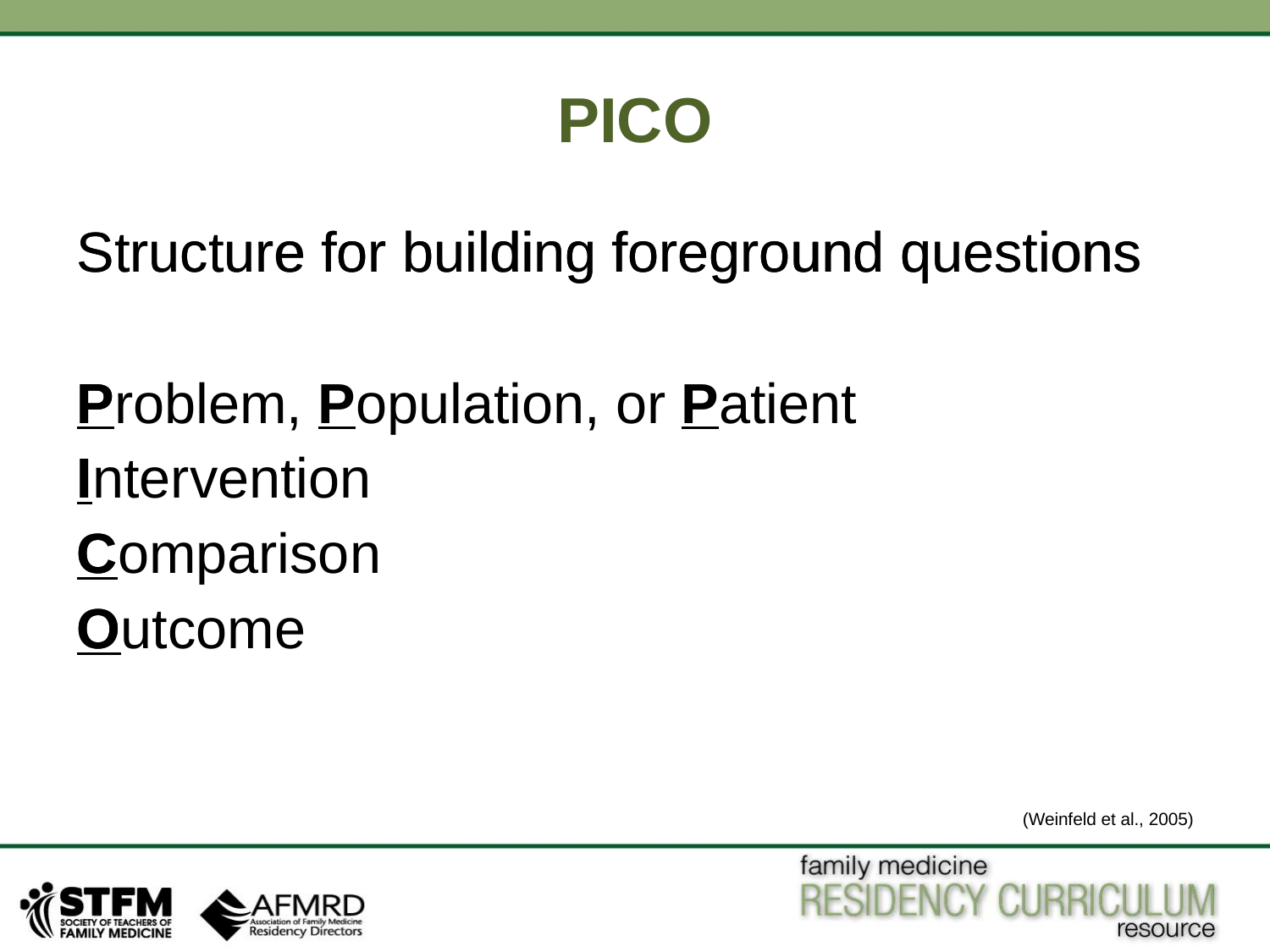

# PICO
Structure for building foreground questions

P
I
C
O
Structure for building foreground questions

Problem, Population, or Patient
Intervention
Comparison
Outcome
(Weinfeld et al., 2005)